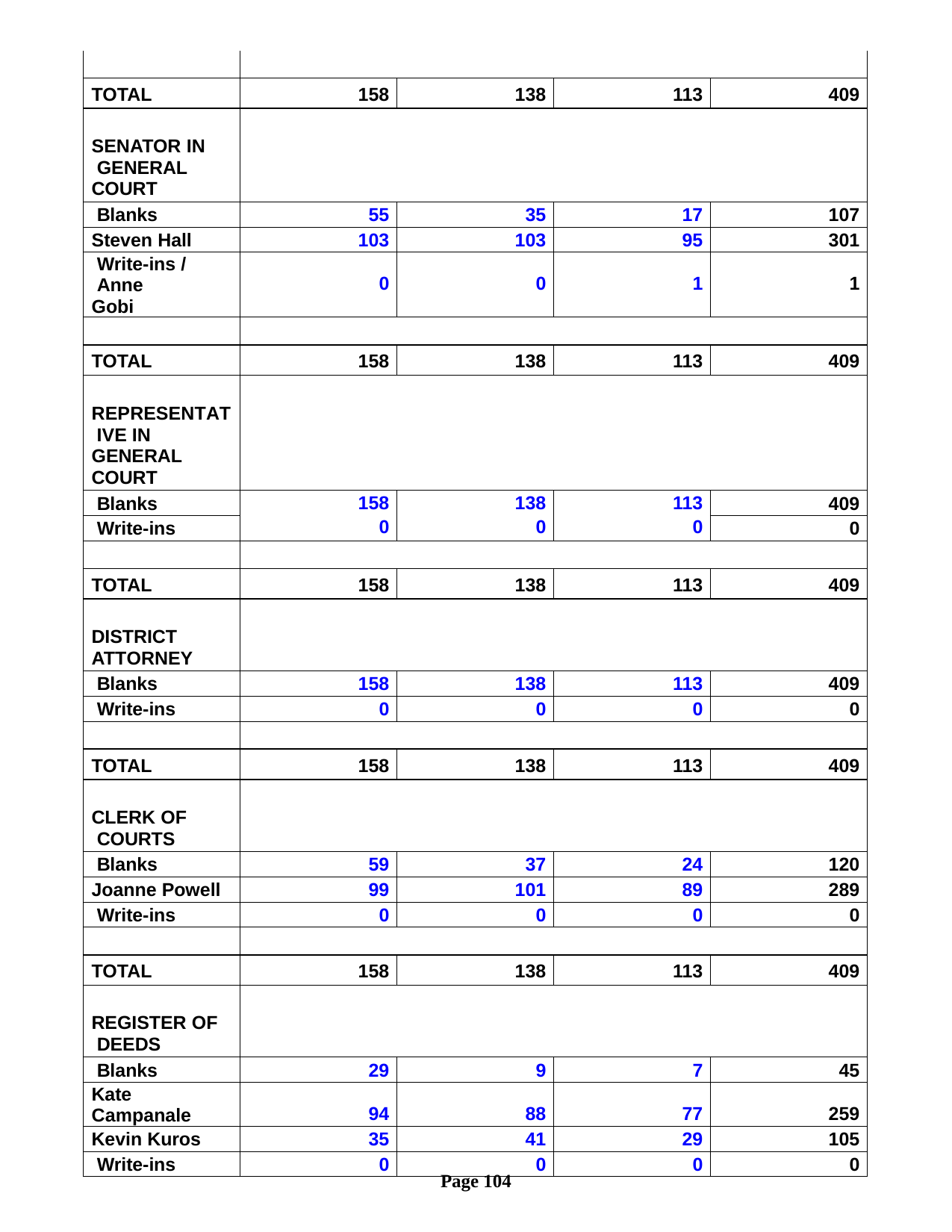

|  |  |  |  |  |
| --- | --- | --- | --- | --- |
| TOTAL | 158 | 138 | 113 | 409 |
| SENATOR IN GENERAL COURT |  |  |  |  |
| Blanks | 55 | 35 | 17 | 107 |
| Steven Hall | 103 | 103 | 95 | 301 |
| Write-ins / Anne Gobi | 0 | 0 | 1 | 1 |
|  |  |  |  |  |
| TOTAL | 158 | 138 | 113 | 409 |
| REPRESENTAT IVE IN GENERAL COURT |  |  |  |  |
| Blanks | 158 0 | 138 0 | 113 0 | 409 |
| Write-ins |  |  |  | 0 |
|  |  |  |  |  |
| TOTAL | 158 | 138 | 113 | 409 |
| DISTRICT ATTORNEY |  |  |  |  |
| Blanks | 158 | 138 | 113 | 409 |
| Write-ins | 0 | 0 | 0 | 0 |
|  |  |  |  |  |
| TOTAL | 158 | 138 | 113 | 409 |
| CLERK OF COURTS |  |  |  |  |
| Blanks | 59 | 37 | 24 | 120 |
| Joanne Powell | 99 | 101 | 89 | 289 |
| Write-ins | 0 | 0 | 0 | 0 |
|  |  |  |  |  |
| TOTAL | 158 | 138 | 113 | 409 |
| REGISTER OF DEEDS |  |  |  |  |
| Blanks | 29 | 9 | 7 | 45 |
| Kate Campanale | 94 | 88 | 77 | 259 |
| Kevin Kuros | 35 | 41 | 29 | 105 |
| Write-ins | 0 | 0 | 0 | 0 |
Page 104